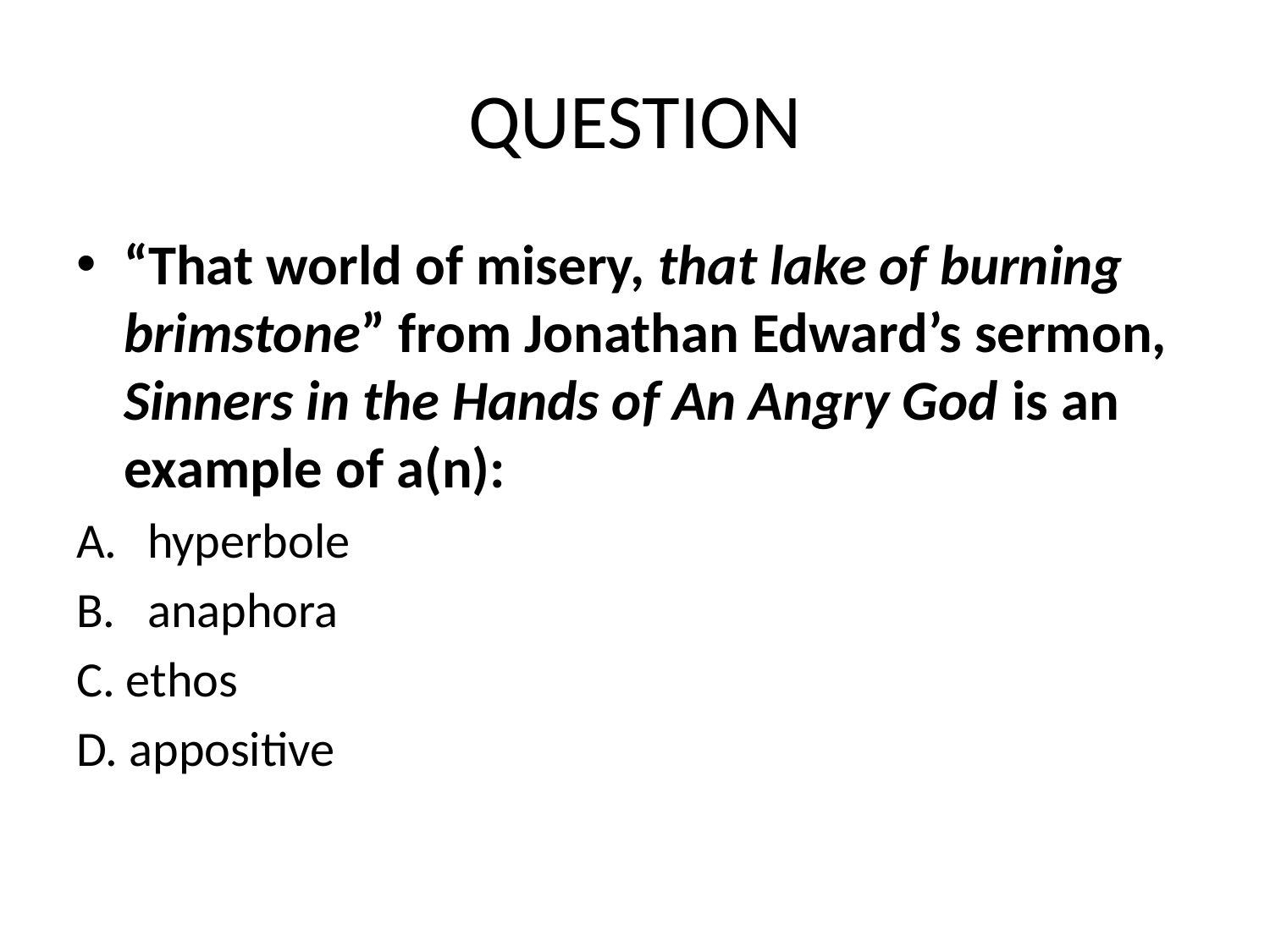

# QUESTION
“That world of misery, that lake of burning brimstone” from Jonathan Edward’s sermon, Sinners in the Hands of An Angry God is an example of a(n):
hyperbole
anaphora
C. ethos
D. appositive